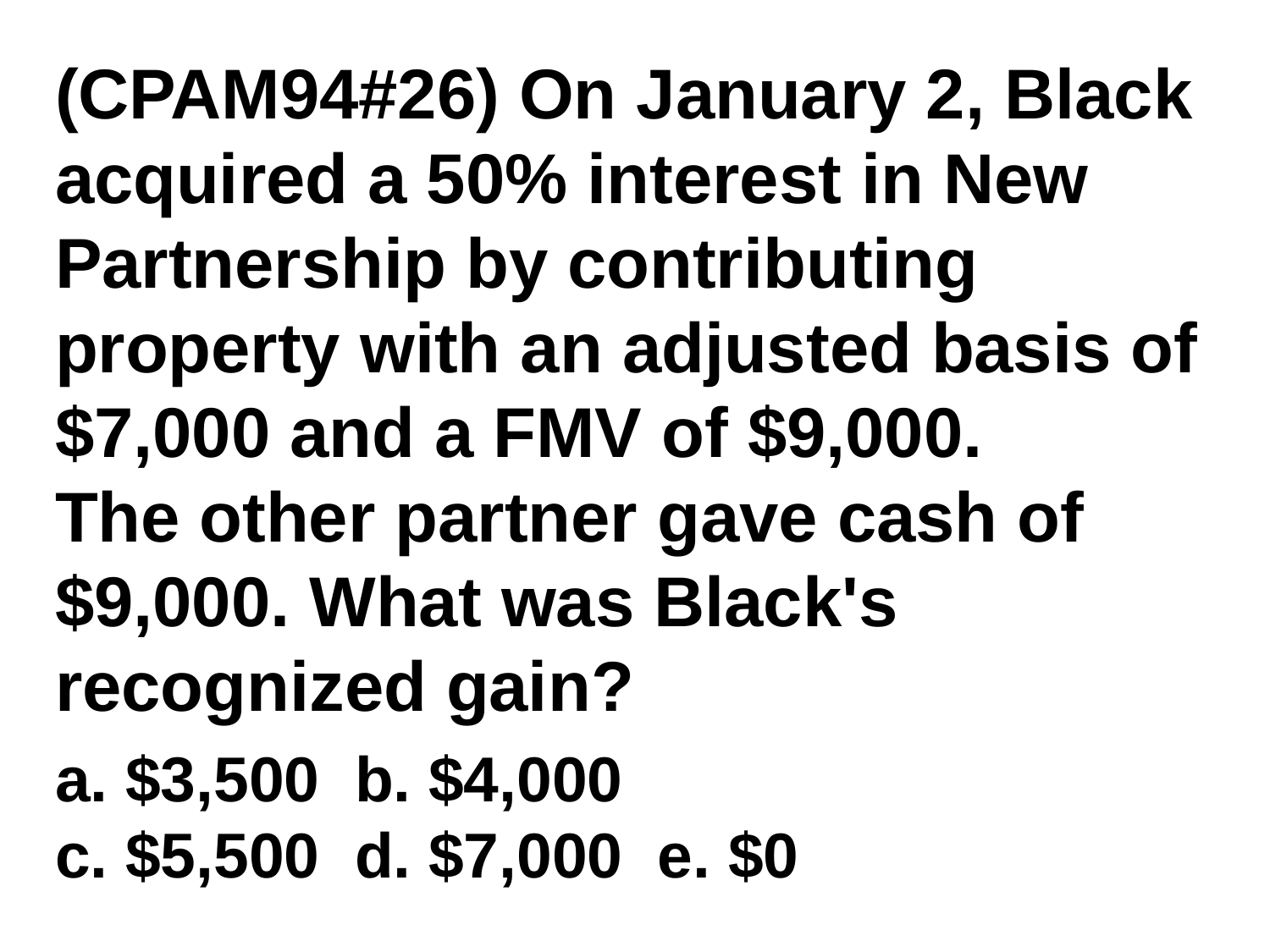

(CPAM94#26) On January 2, Black acquired a 50% interest in New Partnership by contributing property with an adjusted basis of $7,000 and a FMV of $9,000.
The other partner gave cash of $9,000. What was Black's recognized gain?
a. $3,500  b. $4,000
c. $5,500  d. $7,000  e. $0